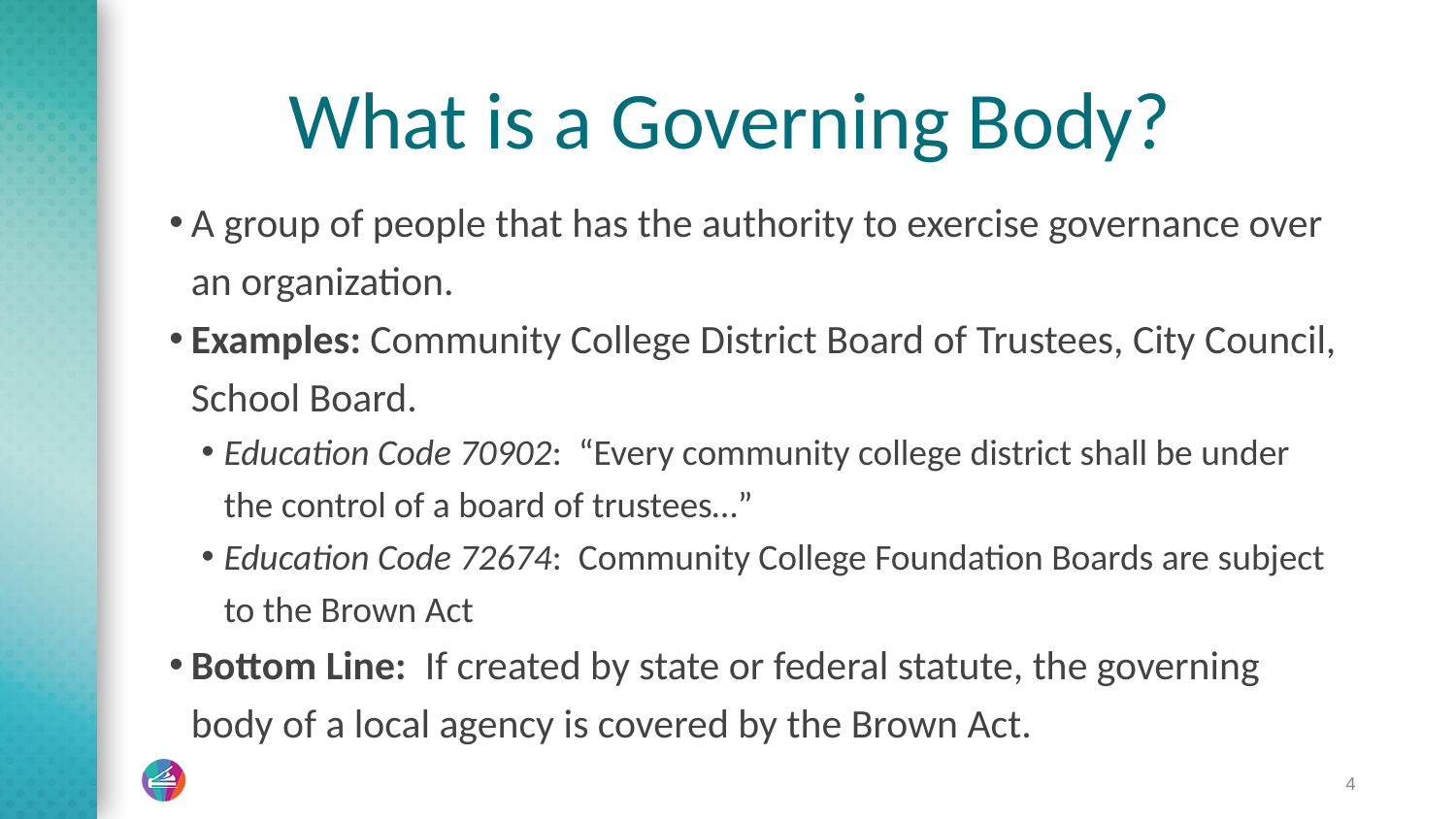

# What is a Governing Body?
A group of people that has the authority to exercise governance over an organization.
Examples: Community College District Board of Trustees, City Council, School Board.
Education Code 70902:  “Every community college district shall be under the control of a board of trustees…”
Education Code 72674:  Community College Foundation Boards are subject to the Brown Act
Bottom Line:  If created by state or federal statute, the governing body of a local agency is covered by the Brown Act.
4